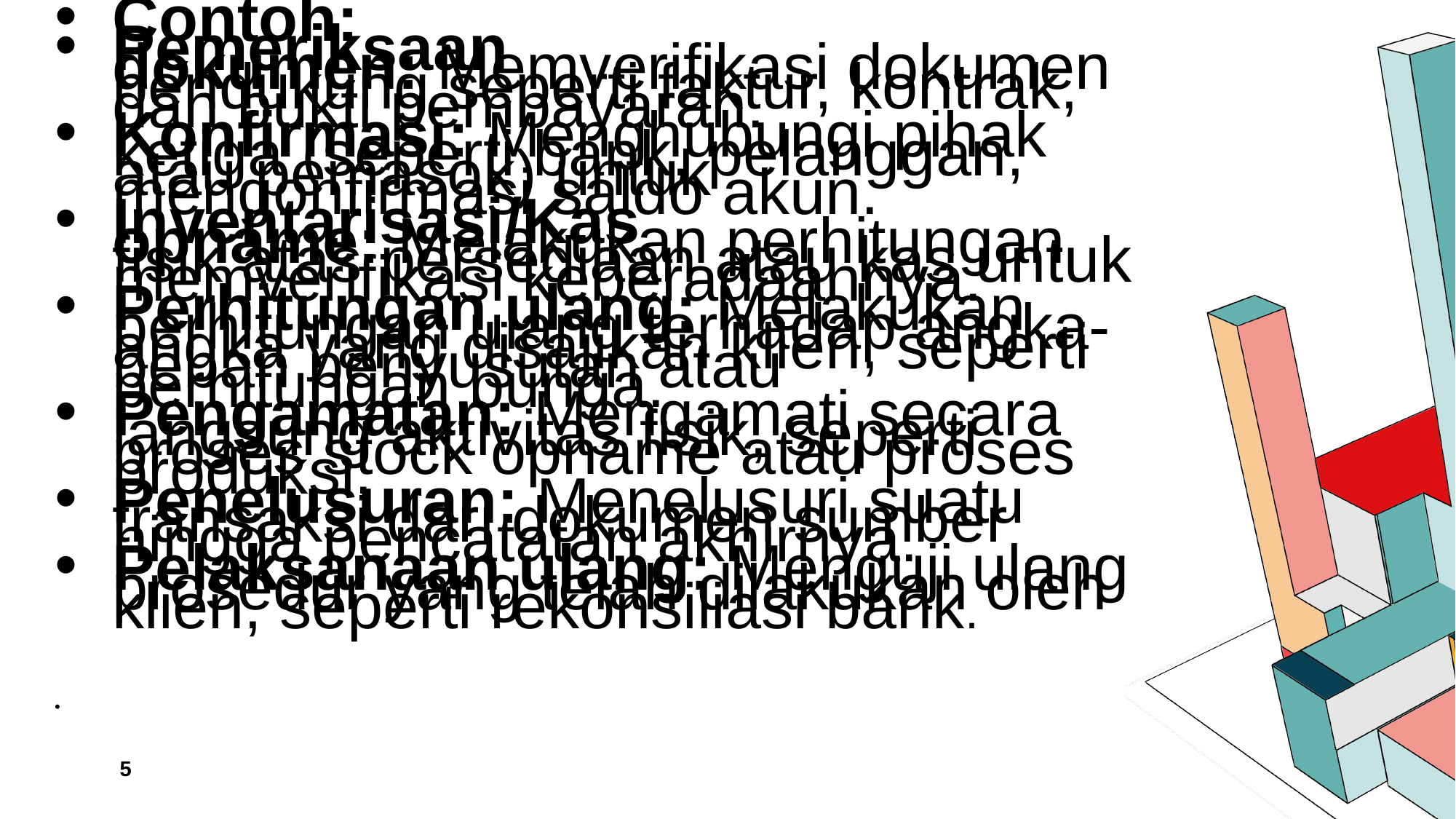

Contoh:
Pemeriksaan dokumen: Memverifikasi dokumen pendukung seperti faktur, kontrak, dan bukti pembayaran.
Konfirmasi: Menghubungi pihak ketiga (seperti bank, pelanggan, atau pemasok) untuk mengonfirmasi saldo akun.
Inventarisasi/Kas opname: Melakukan perhitungan fisik atas persediaan atau kas untuk memverifikasi keberadaannya.
Perhitungan ulang: Melakukan perhitungan ulang terhadap angka-angka yang disajikan klien, seperti beban penyusutan atau perhitungan bunga.
Pengamatan: Mengamati secara langsung aktivitas fisik, seperti proses stock opname atau proses produksi.
Penelusuran: Menelusuri suatu transaksi dari dokumen sumber hingga pencatatan akhirnya.
Pelaksanaan ulang: Menguji ulang prosedur yang telah dilakukan oleh klien, seperti rekonsiliasi bank.

5